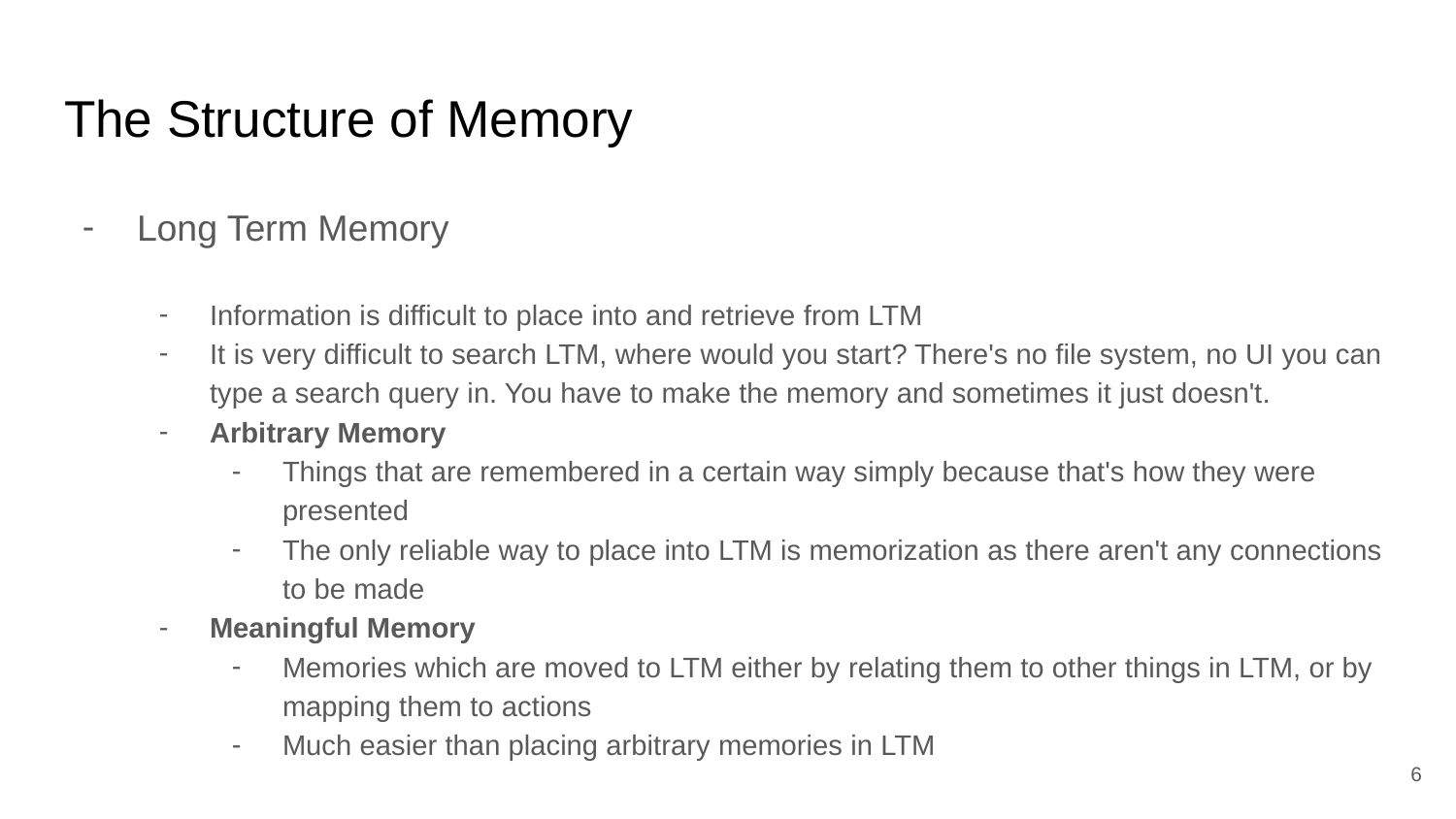

# The Structure of Memory
Long Term Memory
Information is difficult to place into and retrieve from LTM
It is very difficult to search LTM, where would you start? There's no file system, no UI you can type a search query in. You have to make the memory and sometimes it just doesn't.
Arbitrary Memory
Things that are remembered in a certain way simply because that's how they were presented
The only reliable way to place into LTM is memorization as there aren't any connections to be made
Meaningful Memory
Memories which are moved to LTM either by relating them to other things in LTM, or by mapping them to actions
Much easier than placing arbitrary memories in LTM
6